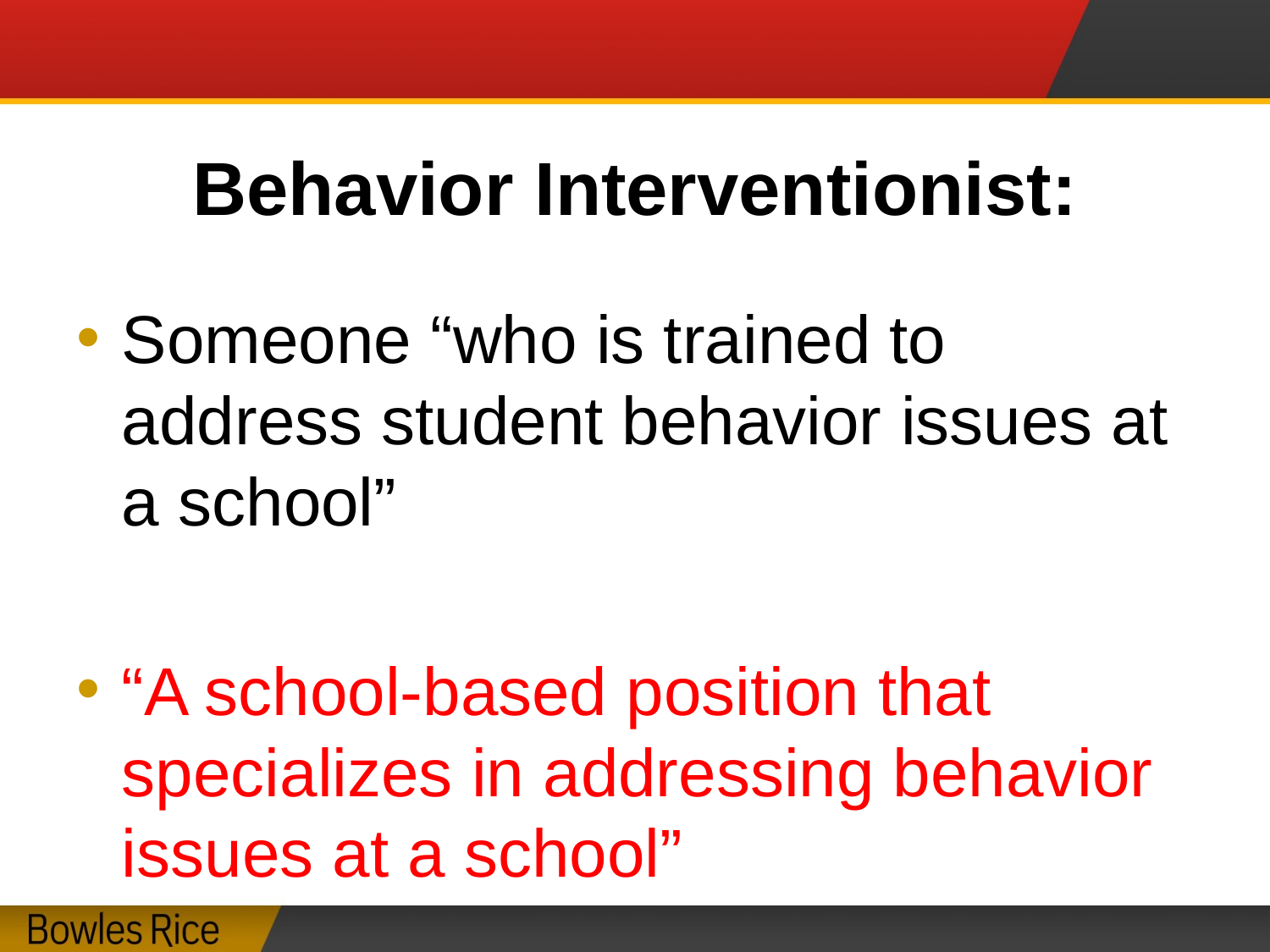

# Behavior Interventionist:
Someone “who is trained to address student behavior issues at a school”

“A school-based position that specializes in addressing behavior issues at a school”